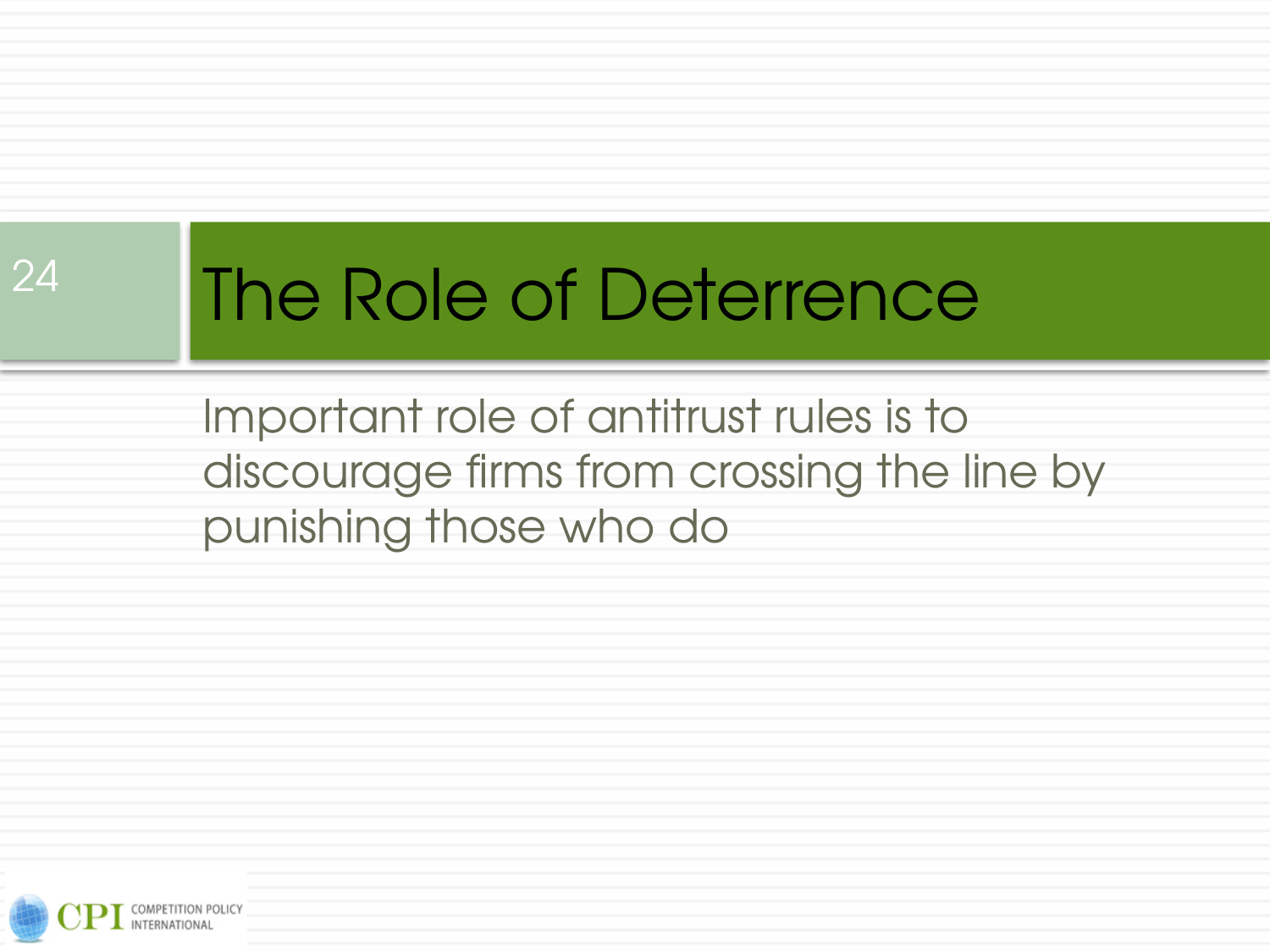

24
# The Role of Deterrence
Important role of antitrust rules is to discourage firms from crossing the line by punishing those who do